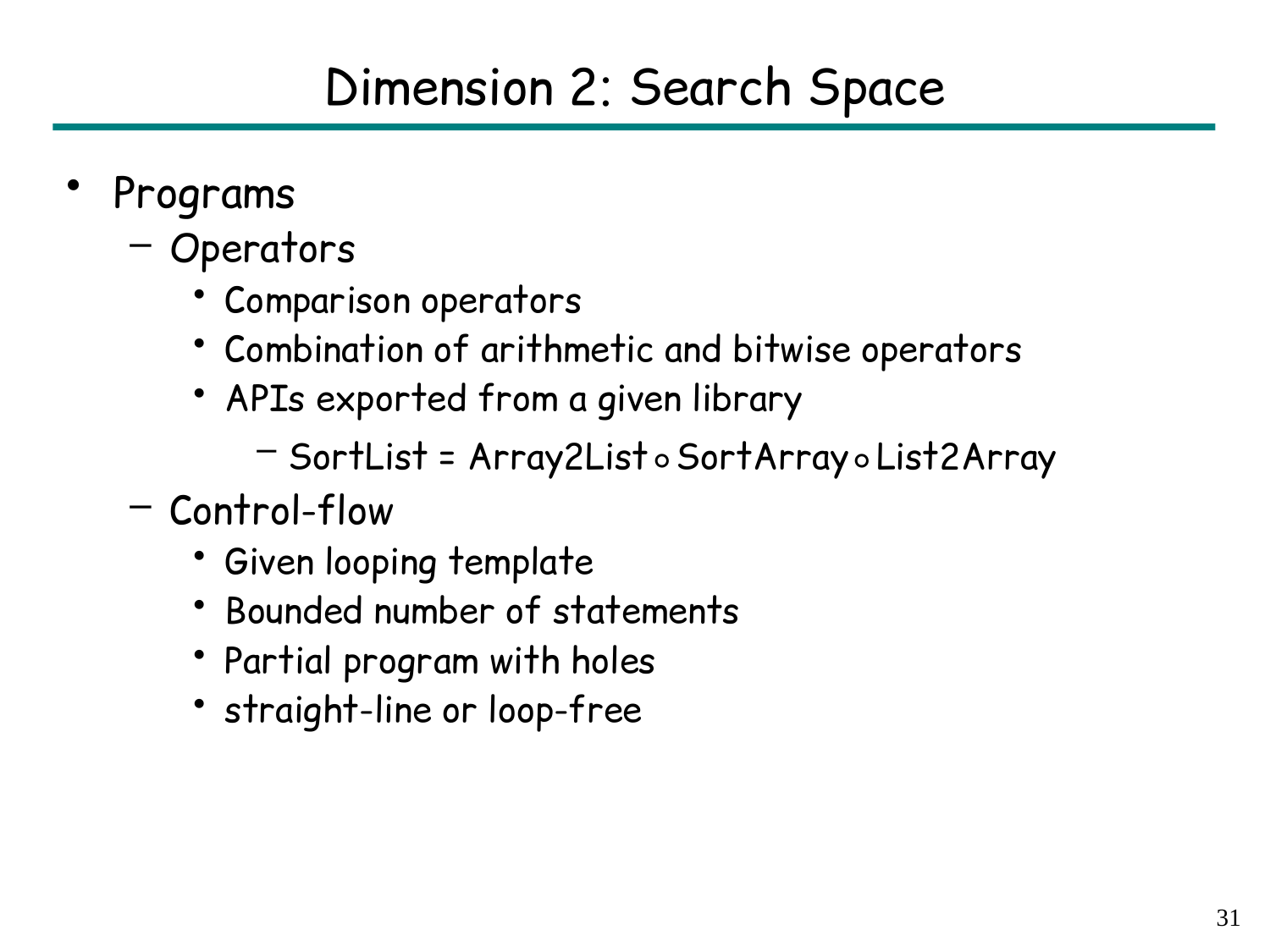

# Dimension 2: Search Space
Programs
Operators
Comparison operators
Combination of arithmetic and bitwise operators
APIs exported from a given library
SortList = Array2List◦SortArray◦List2Array
Control-flow
Given looping template
Bounded number of statements
Partial program with holes
straight-line or loop-free
31